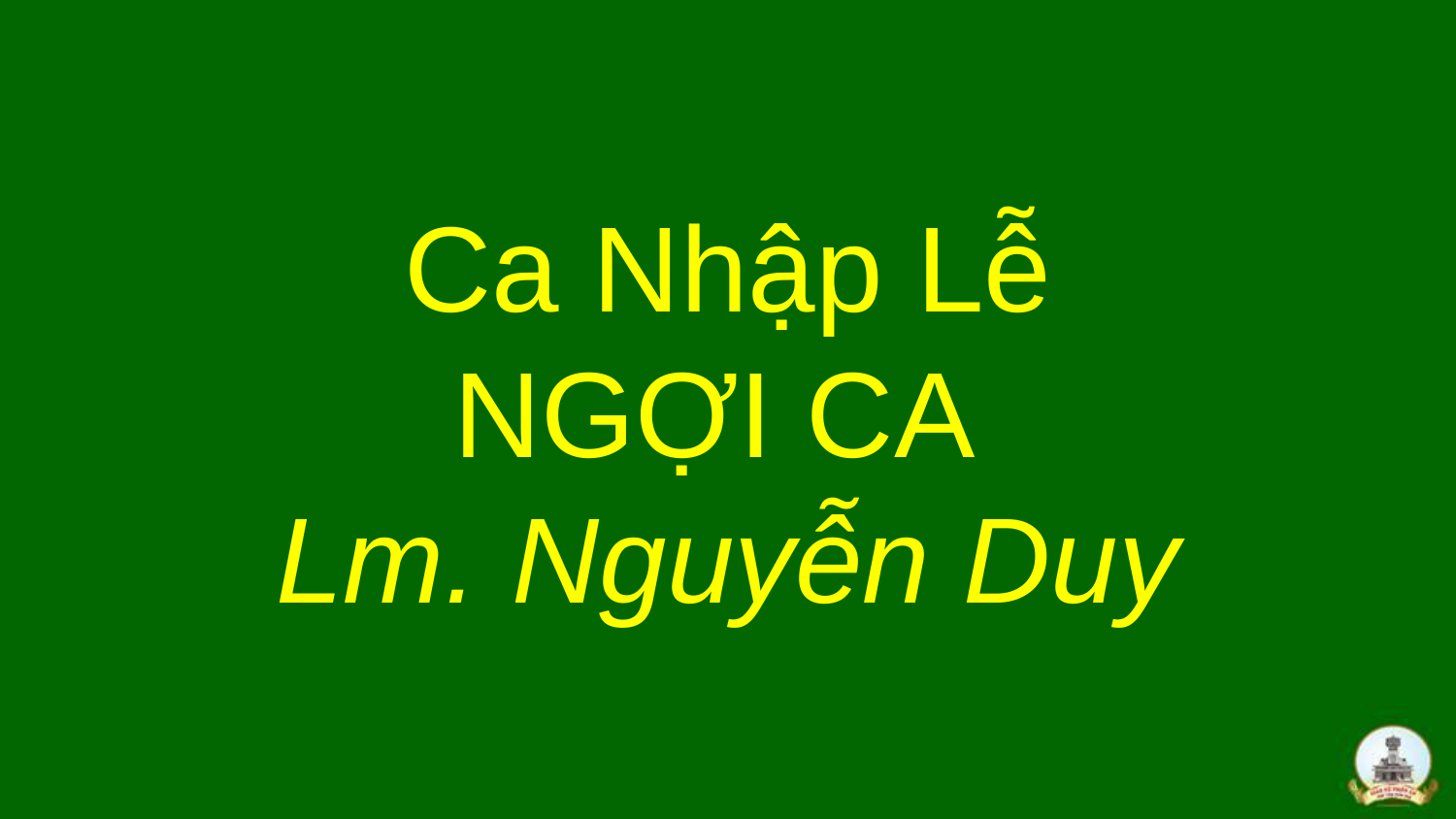

# Ca Nhập Lễ NGỢI CA Lm. Nguyễn Duy